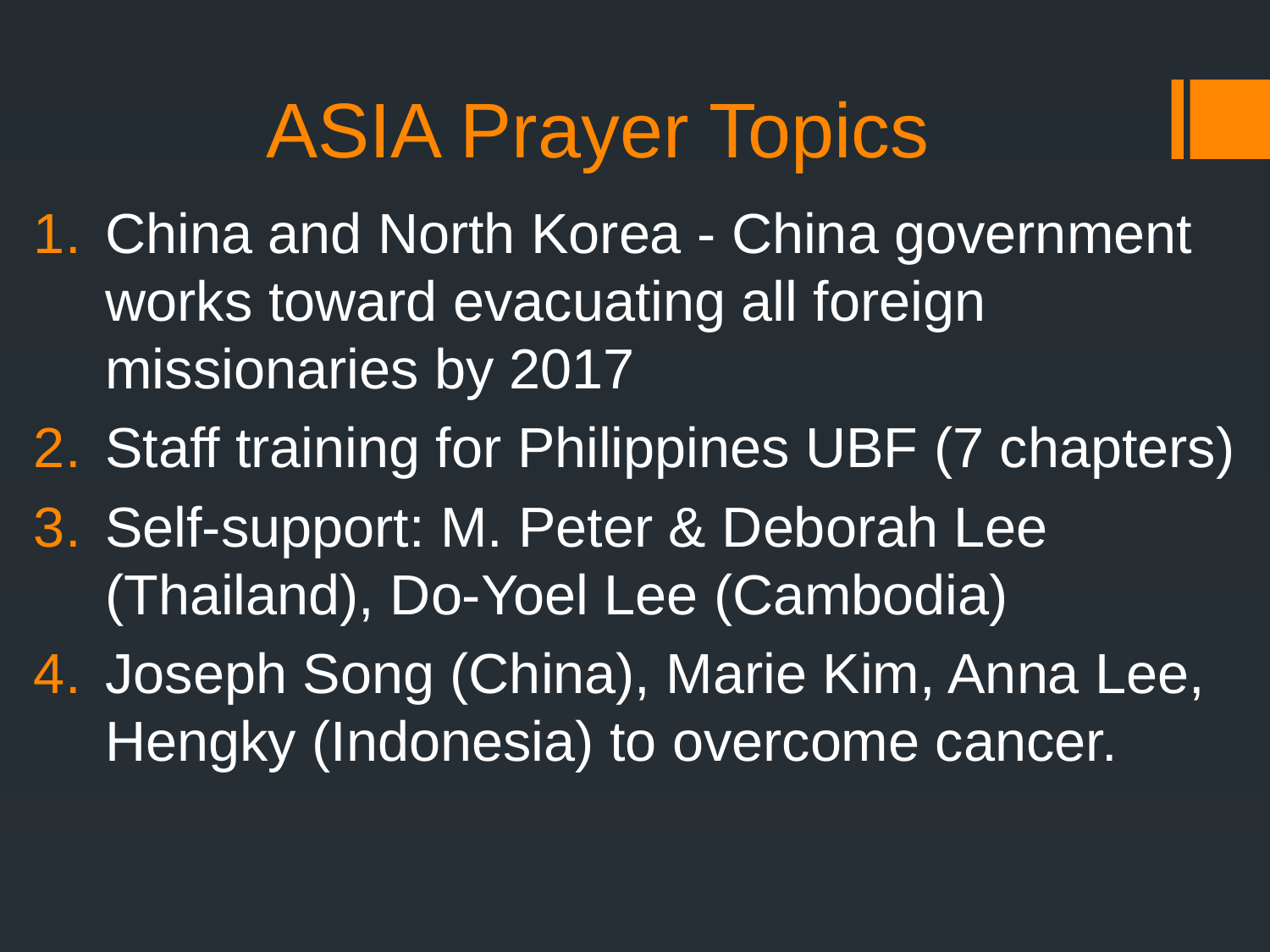

# ASIA Prayer Topics
China and North Korea - China government works toward evacuating all foreign missionaries by 2017
Staff training for Philippines UBF (7 chapters)
Self-support: M. Peter & Deborah Lee (Thailand), Do-Yoel Lee (Cambodia)
Joseph Song (China), Marie Kim, Anna Lee, Hengky (Indonesia) to overcome cancer.